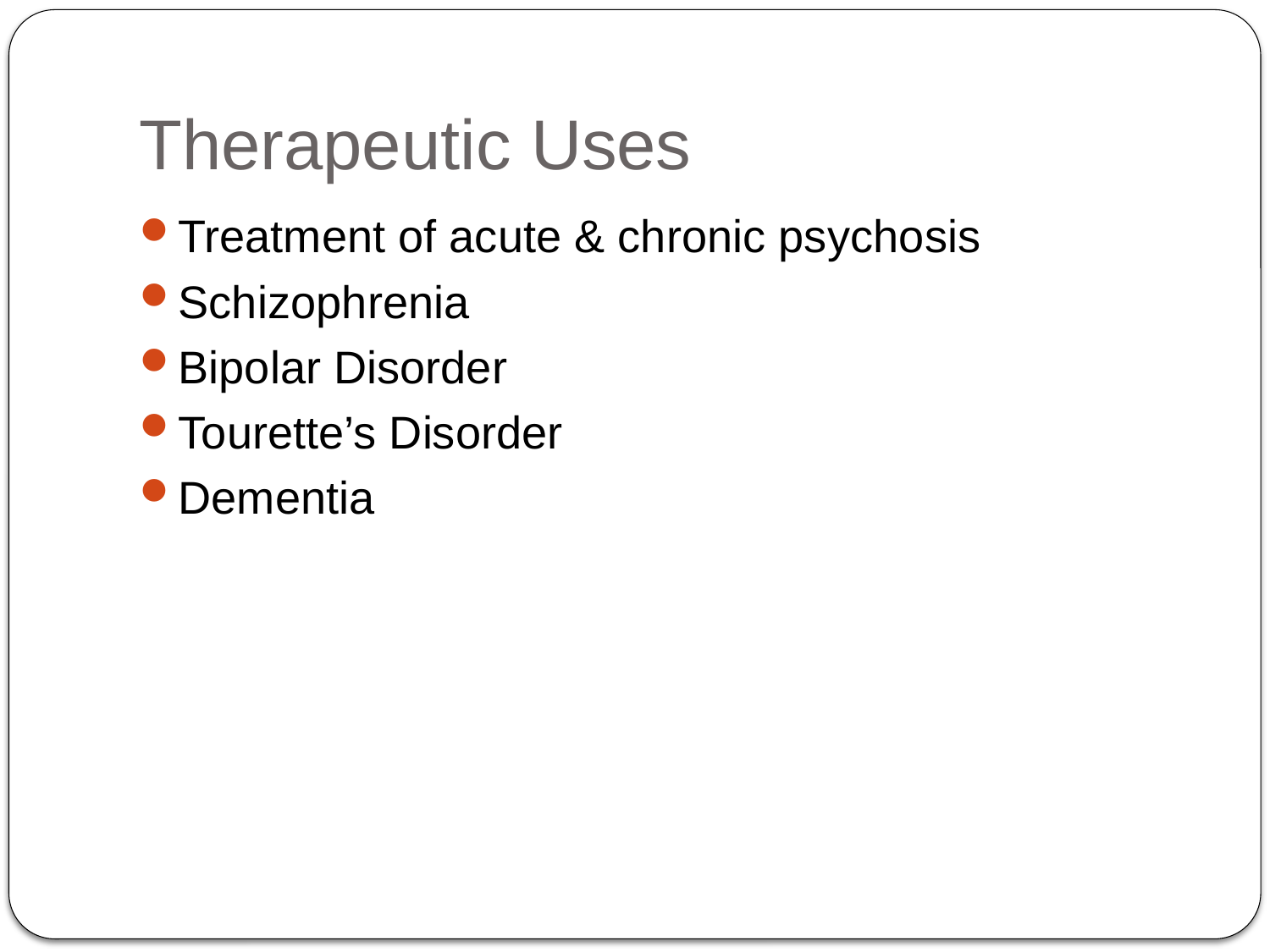

# Therapeutic Uses
Treatment of acute & chronic psychosis
Schizophrenia
Bipolar Disorder
Tourette’s Disorder
Dementia